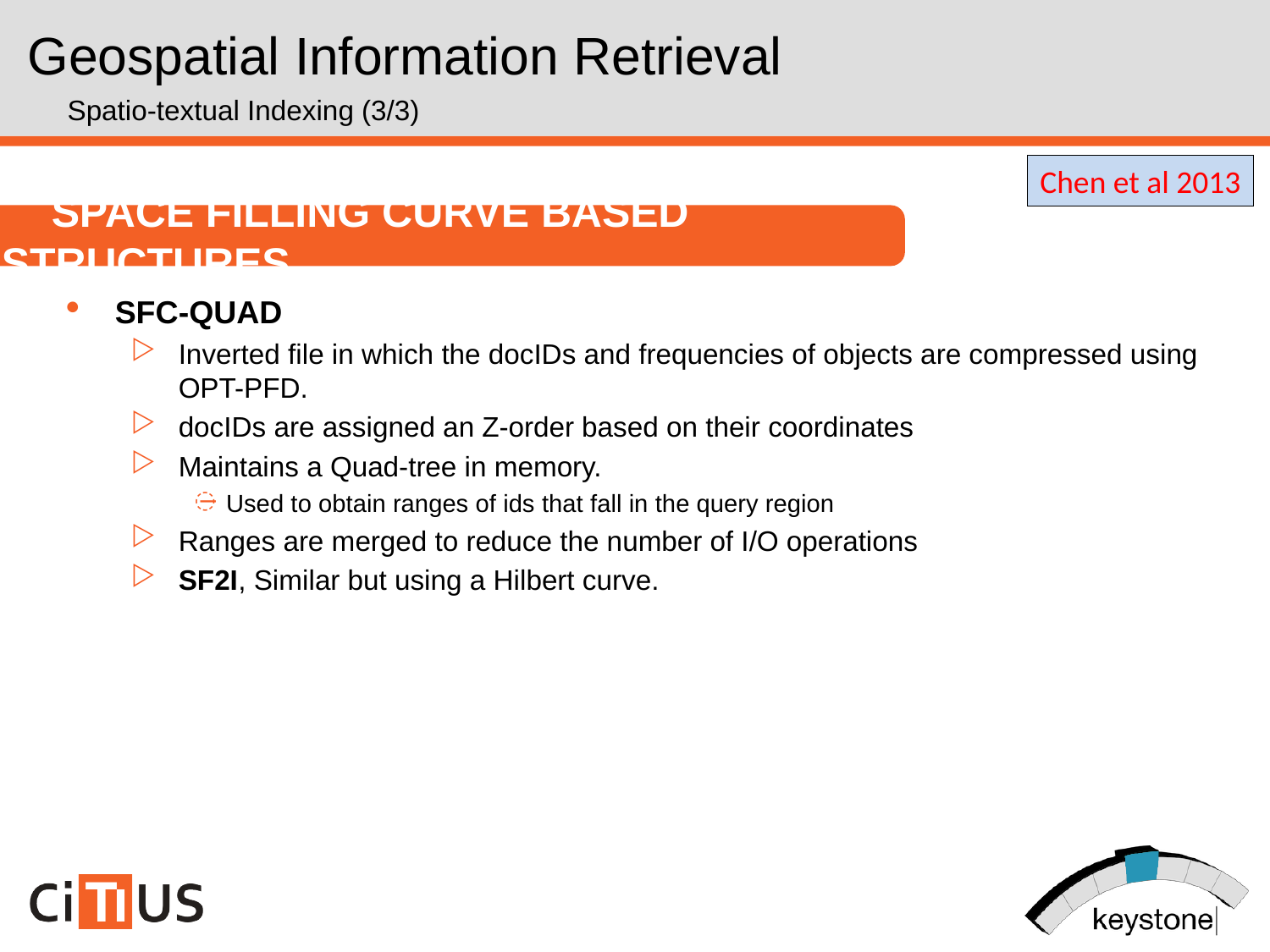

Geospatial Information Retrieval
Spatio-textual Indexing (3/3)
Chen et al 2013
Space Filling Curve Based Structures
SFC-QUAD
Inverted file in which the docIDs and frequencies of objects are compressed using OPT-PFD.
docIDs are assigned an Z-order based on their coordinates
Maintains a Quad-tree in memory.
Used to obtain ranges of ids that fall in the query region
Ranges are merged to reduce the number of I/O operations
SF2I, Similar but using a Hilbert curve.